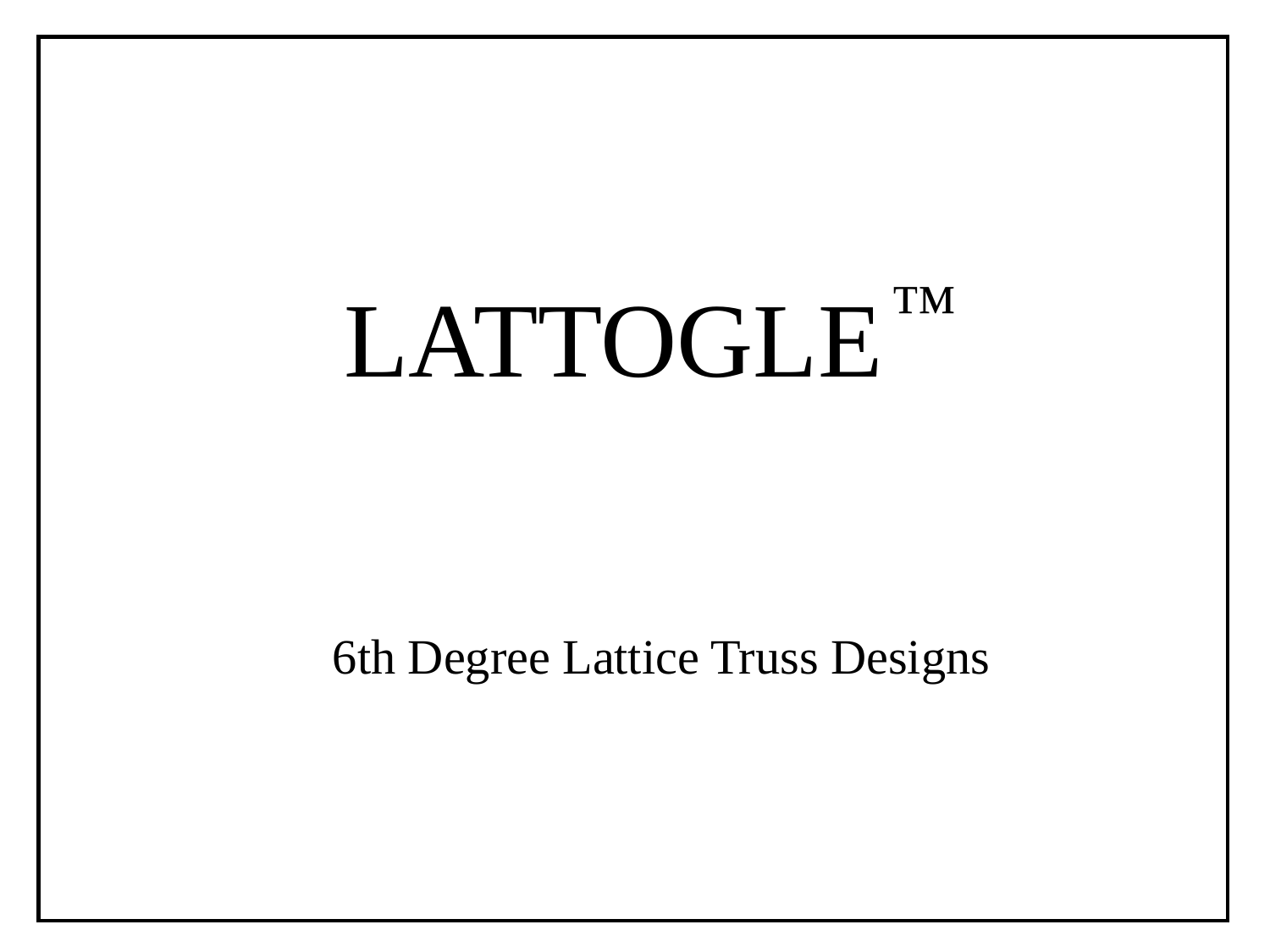

LATTOGLE
™
6th Degree Lattice Truss Designs